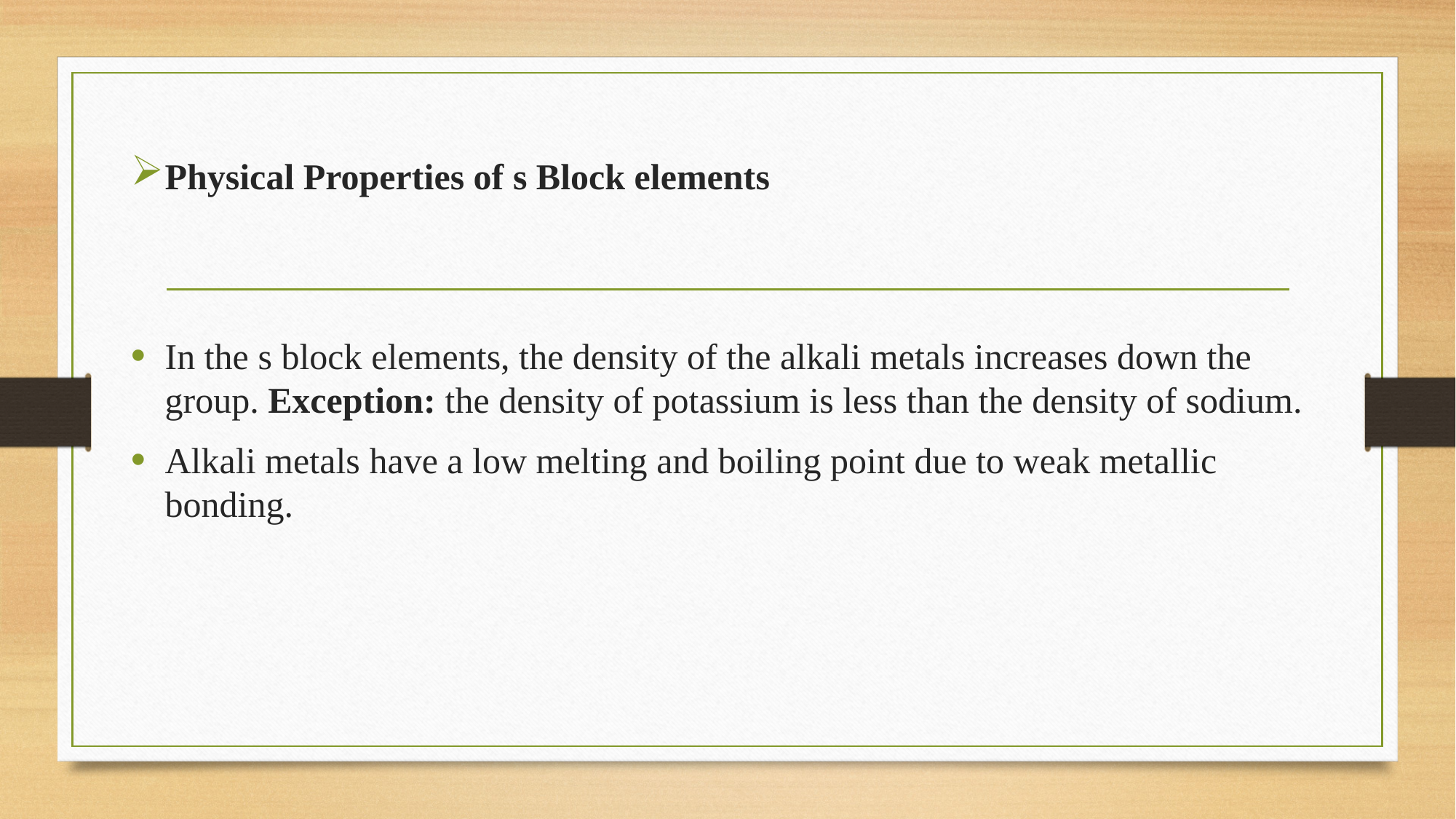

Physical Properties of s Block elements

In the s block elements, the density of the alkali metals increases down the group. Exception: the density of potassium is less than the density of sodium.
Alkali metals have a low melting and boiling point due to weak metallic bonding.